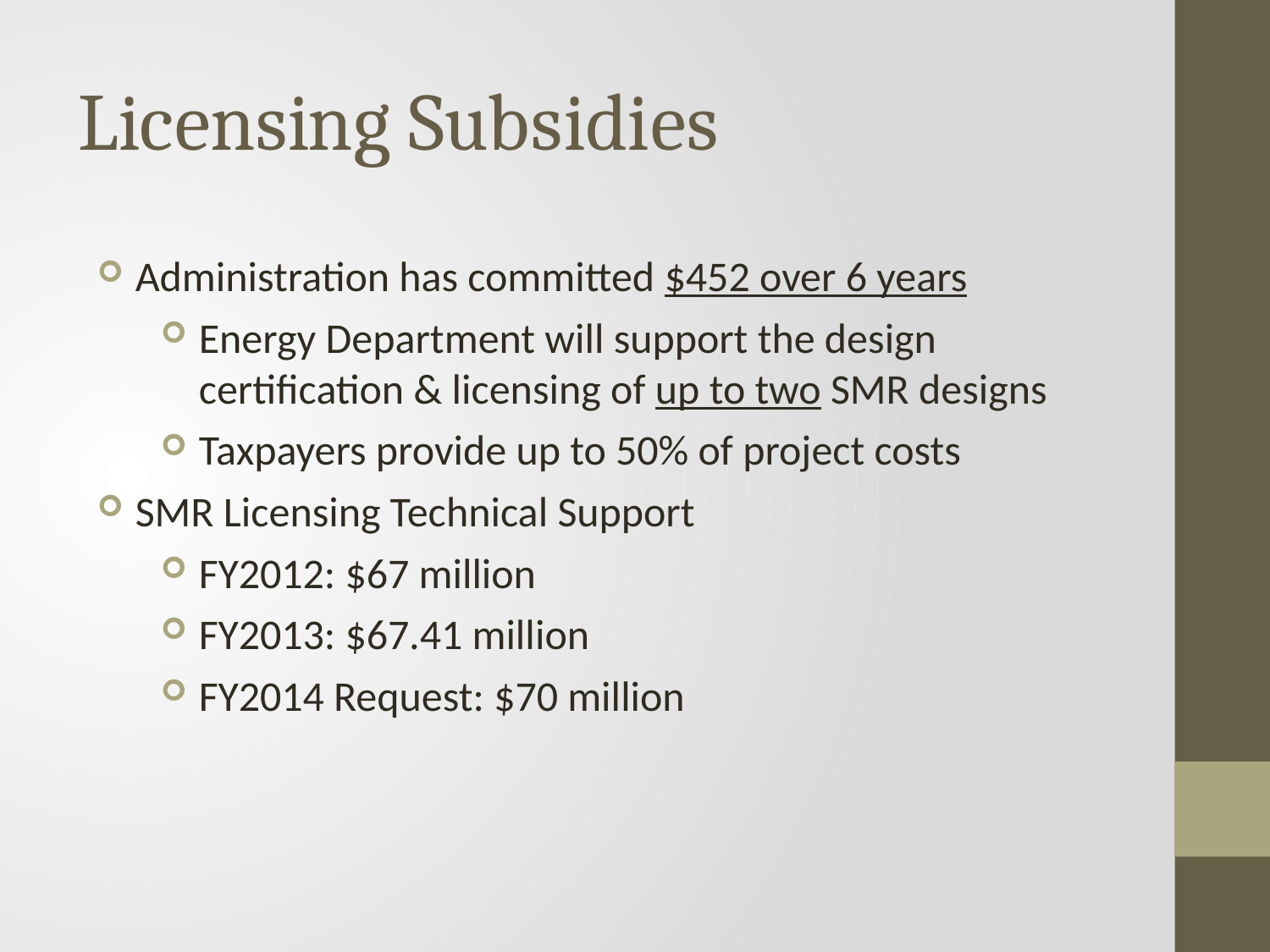

# Licensing Subsidies

Administration has committed $452 over 6 years
Energy Department will support the design certification & licensing of up to two SMR designs
Taxpayers provide up to 50% of project costs
SMR Licensing Technical Support
FY2012: $67 million
FY2013: $67.41 million
FY2014 Request: $70 million